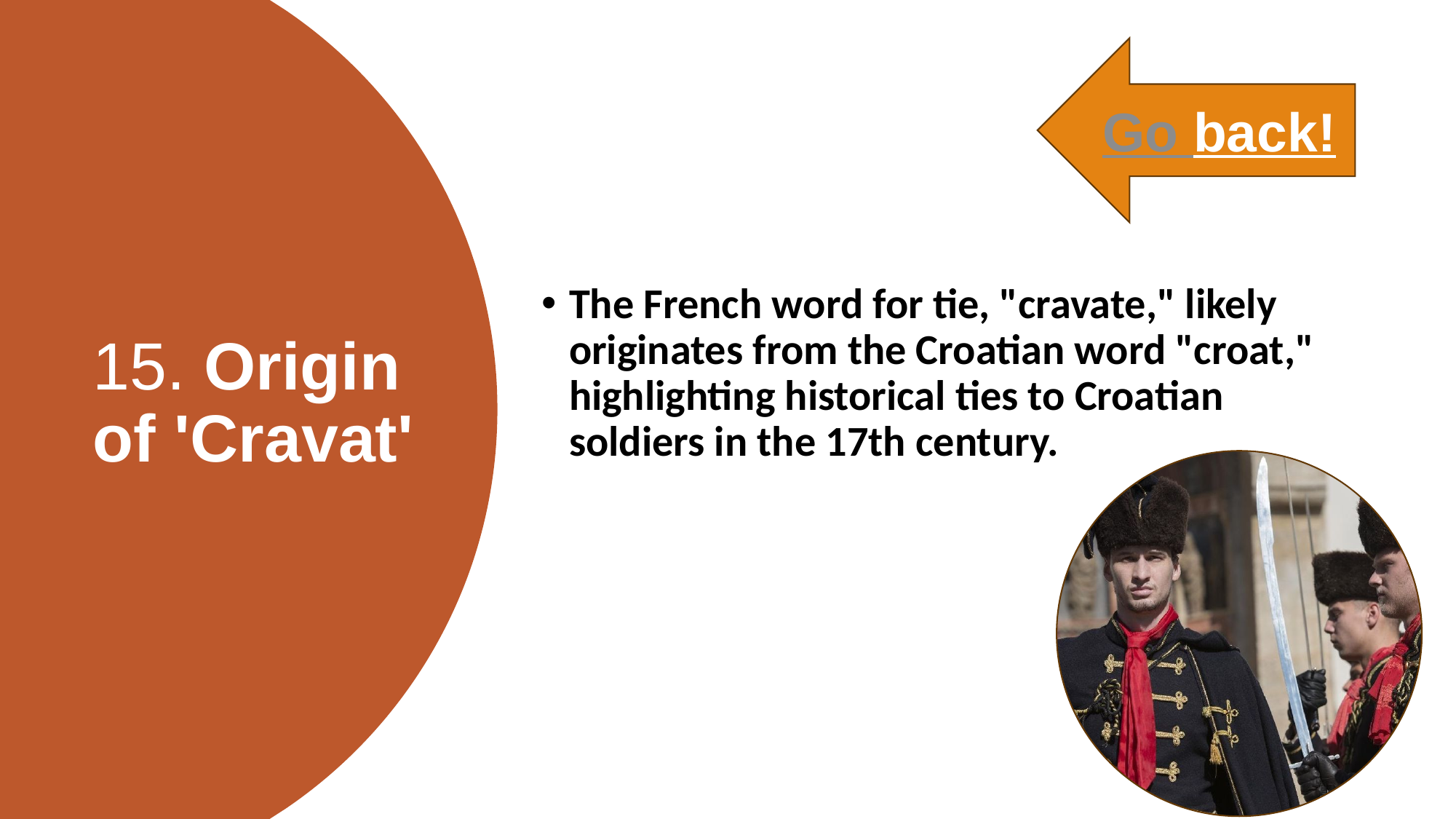

Go back!
The French word for tie, "cravate," likely originates from the Croatian word "croat," highlighting historical ties to Croatian soldiers in the 17th century.

# 15. Origin of 'Cravat'